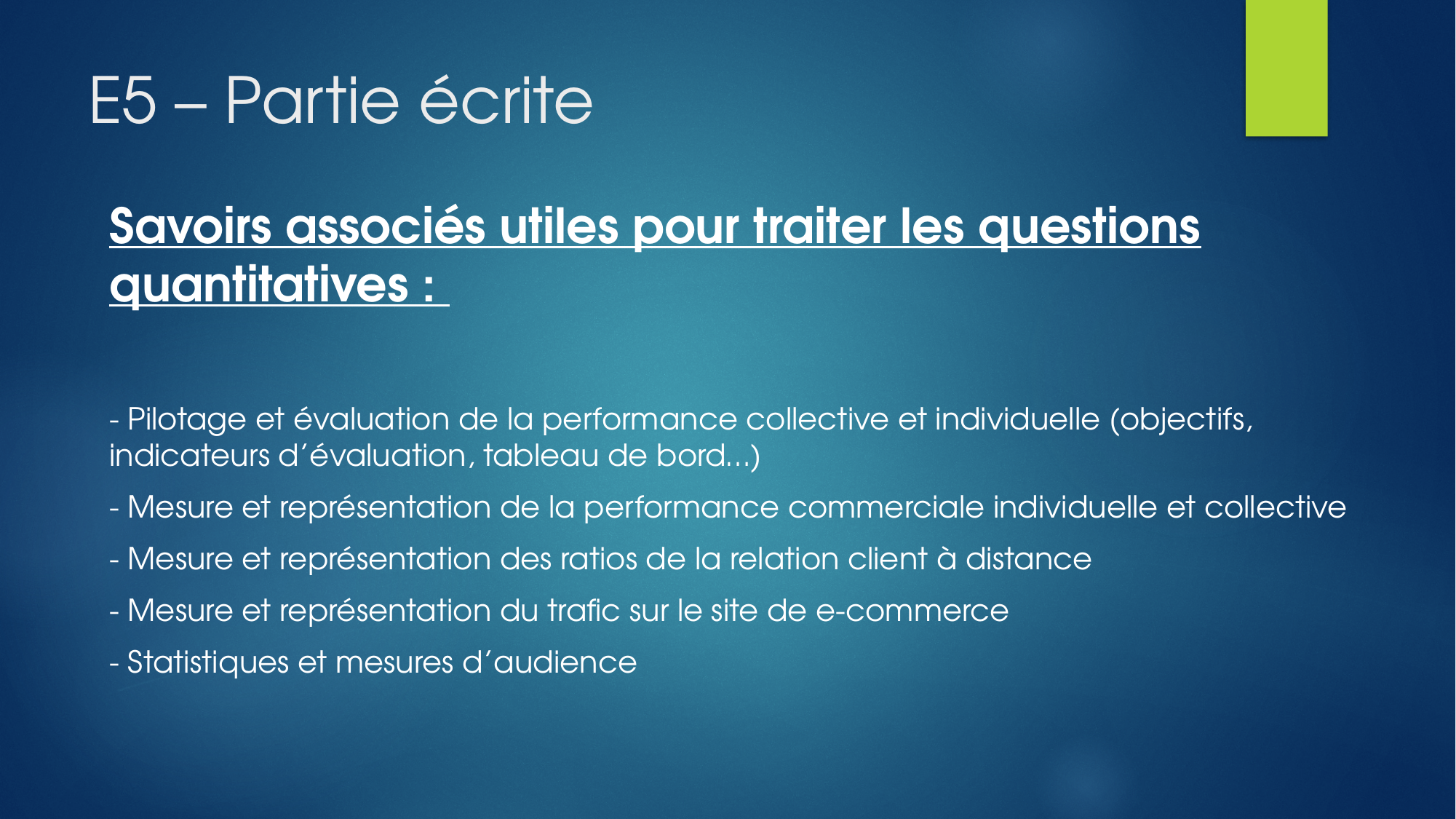

# E5 – Partie écrite
Savoirs associés utiles pour traiter les questions quantitatives :

- Pilotage et évaluation de la performance collective et individuelle (objectifs, indicateurs d’évaluation, tableau de bord…)
- Mesure et représentation de la performance commerciale individuelle et collective
- Mesure et représentation des ratios de la relation client à distance
- Mesure et représentation du trafic sur le site de e-commerce
- Statistiques et mesures d’audience